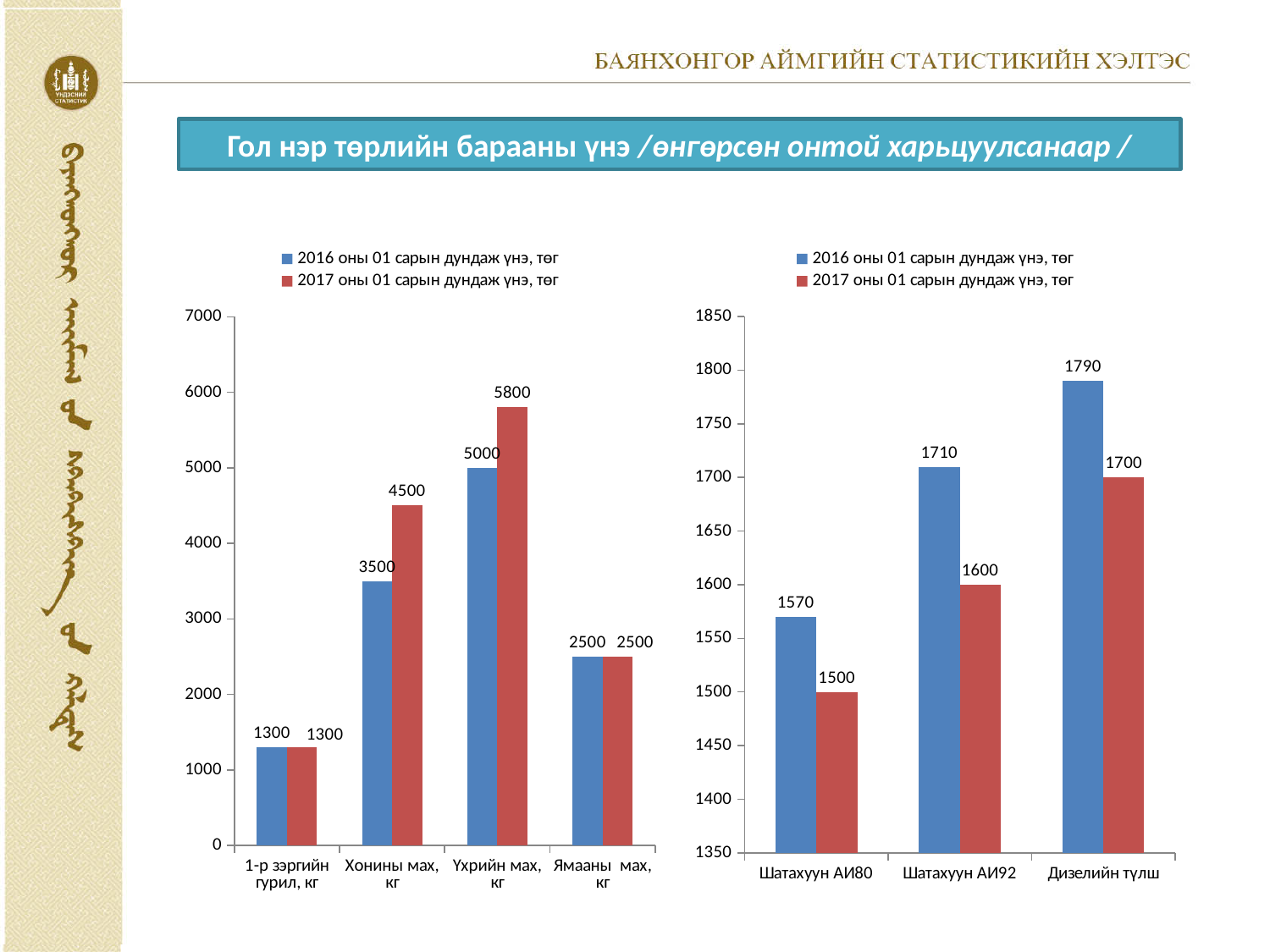

Гол нэр төрлийн барааны үнэ /өнгөрсөн онтой харьцуулсанаар /

### Chart

| Category | 2016 оны 01 сарын дундаж үнэ, төг | 2017 оны 01 сарын дундаж үнэ, төг |
|---|---|---|
| 1-р зэргийн гурил, кг | 1300.0 | 1300.0 |
| Хонины мах, кг | 3500.0 | 4500.0 |
| Үхрийн мах, кг | 5000.0 | 5800.0 |
| Ямааны  мах, кг | 2500.0 | 2500.0 |

### Chart

| Category | 2016 оны 01 сарын дундаж үнэ, төг | 2017 оны 01 сарын дундаж үнэ, төг |
|---|---|---|
| Шатахуун АИ80 | 1570.0 | 1500.0 |
| Шатахуун АИ92 | 1710.0 | 1600.0 |
| Дизелийн түлш | 1790.0 | 1700.0 |